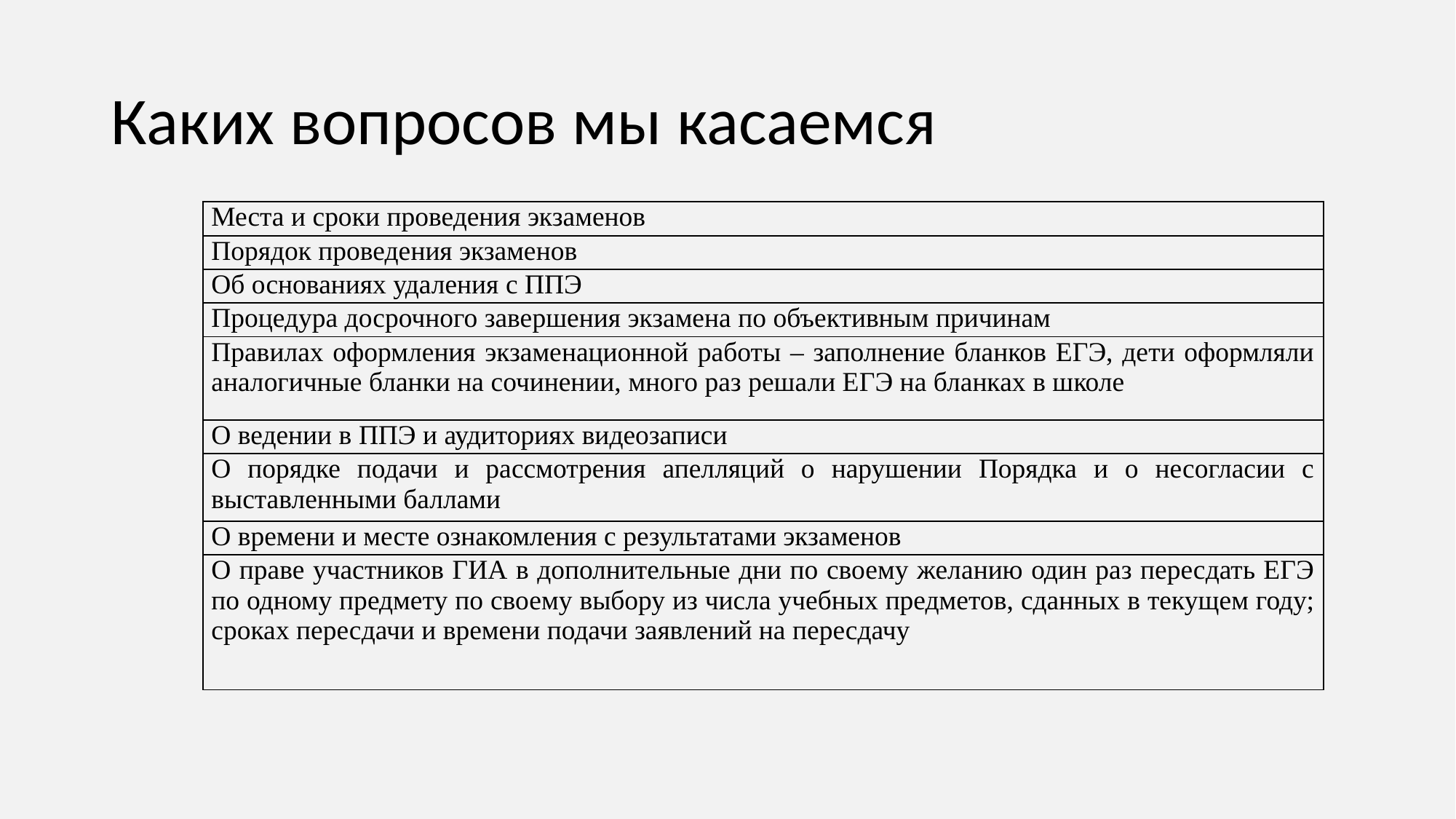

# Каких вопросов мы касаемся
| Места и сроки проведения экзаменов |
| --- |
| Порядок проведения экзаменов |
| Об основаниях удаления с ППЭ |
| Процедура досрочного завершения экзамена по объективным причинам |
| Правилах оформления экзаменационной работы – заполнение бланков ЕГЭ, дети оформляли аналогичные бланки на сочинении, много раз решали ЕГЭ на бланках в школе |
| О ведении в ППЭ и аудиториях видеозаписи |
| О порядке подачи и рассмотрения апелляций о нарушении Порядка и о несогласии с выставленными баллами |
| О времени и месте ознакомления с результатами экзаменов |
| О праве участников ГИА в дополнительные дни по своему желанию один раз пересдать ЕГЭ по одному предмету по своему выбору из числа учебных предметов, сданных в текущем году; сроках пересдачи и времени подачи заявлений на пересдачу |